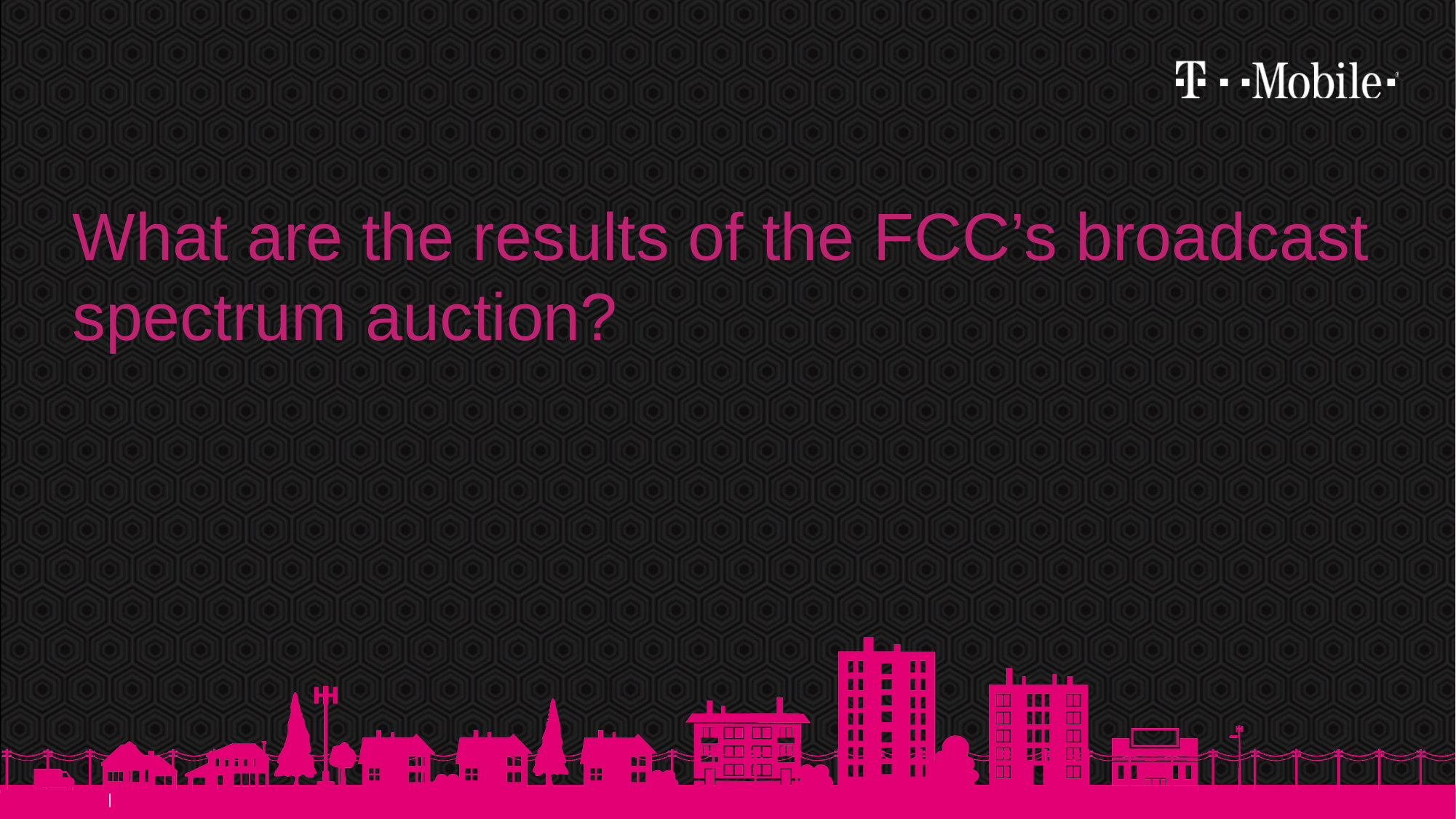

# What are the results of the FCC’s broadcast spectrum auction?